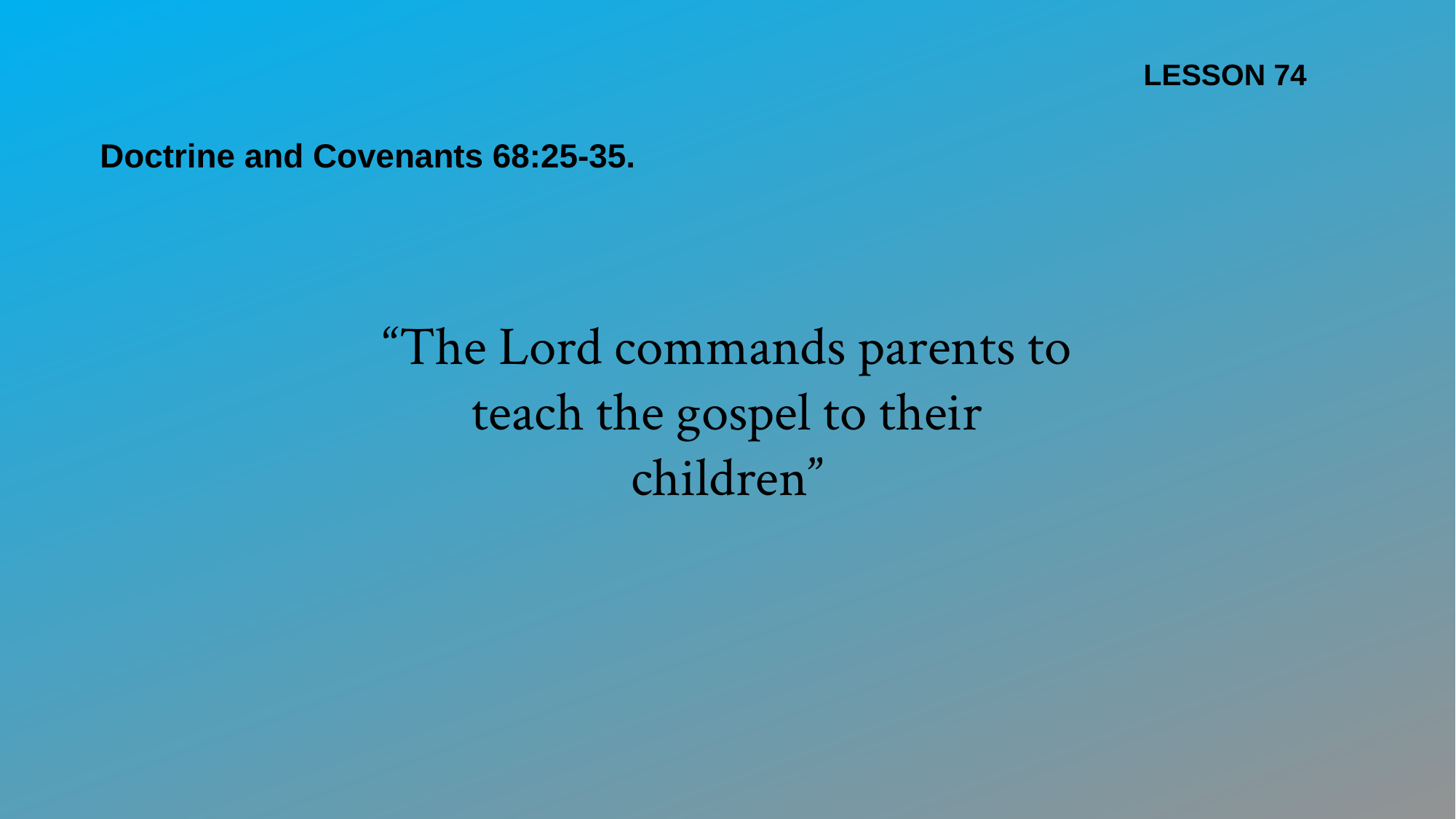

LESSON 74
Doctrine and Covenants 68:25-35.
“The Lord commands parents to teach the gospel to their children”